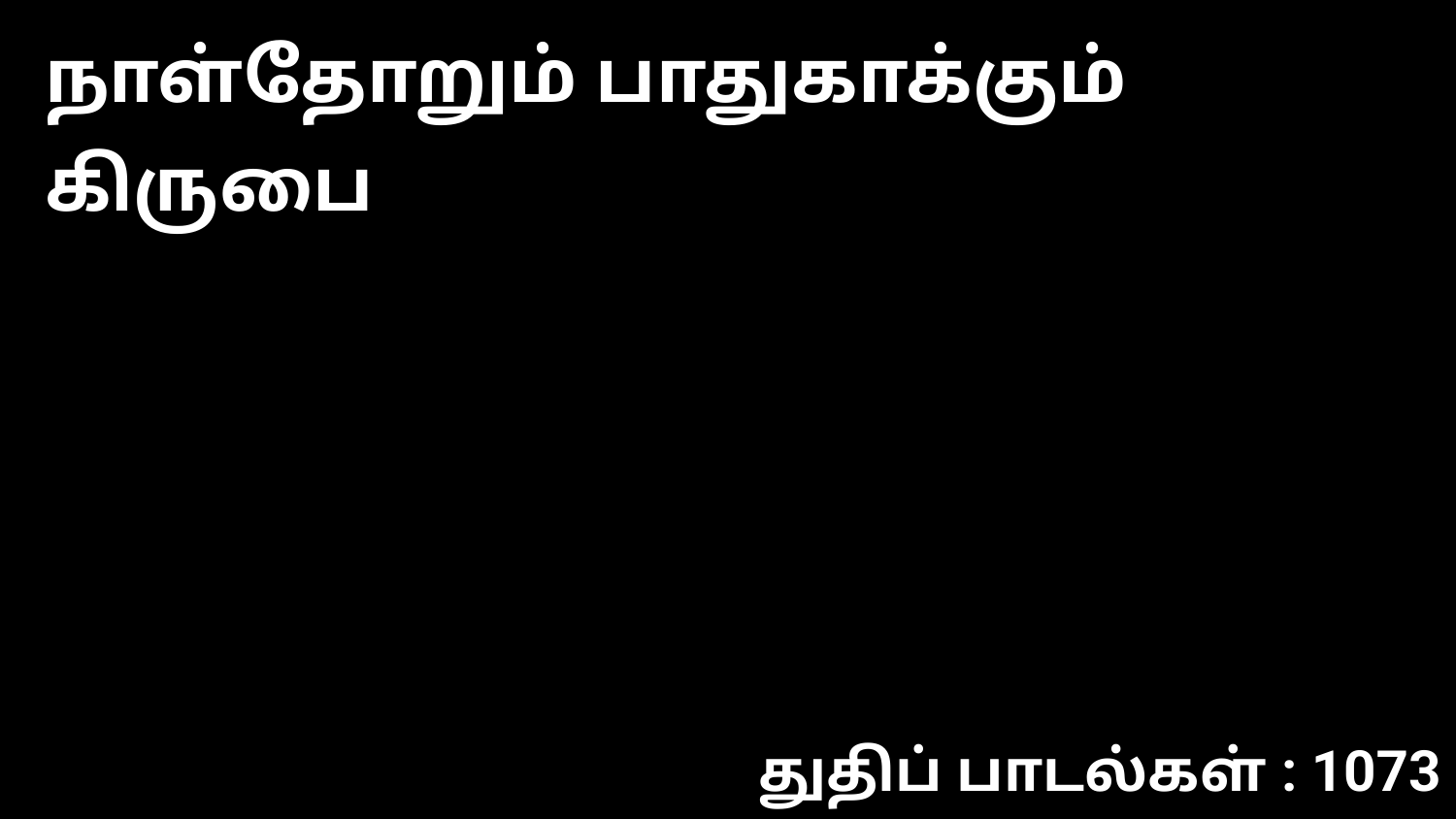

நாள்தோறும் பாதுகாக்கும் கிருபை
துதிப் பாடல்கள் : 1073